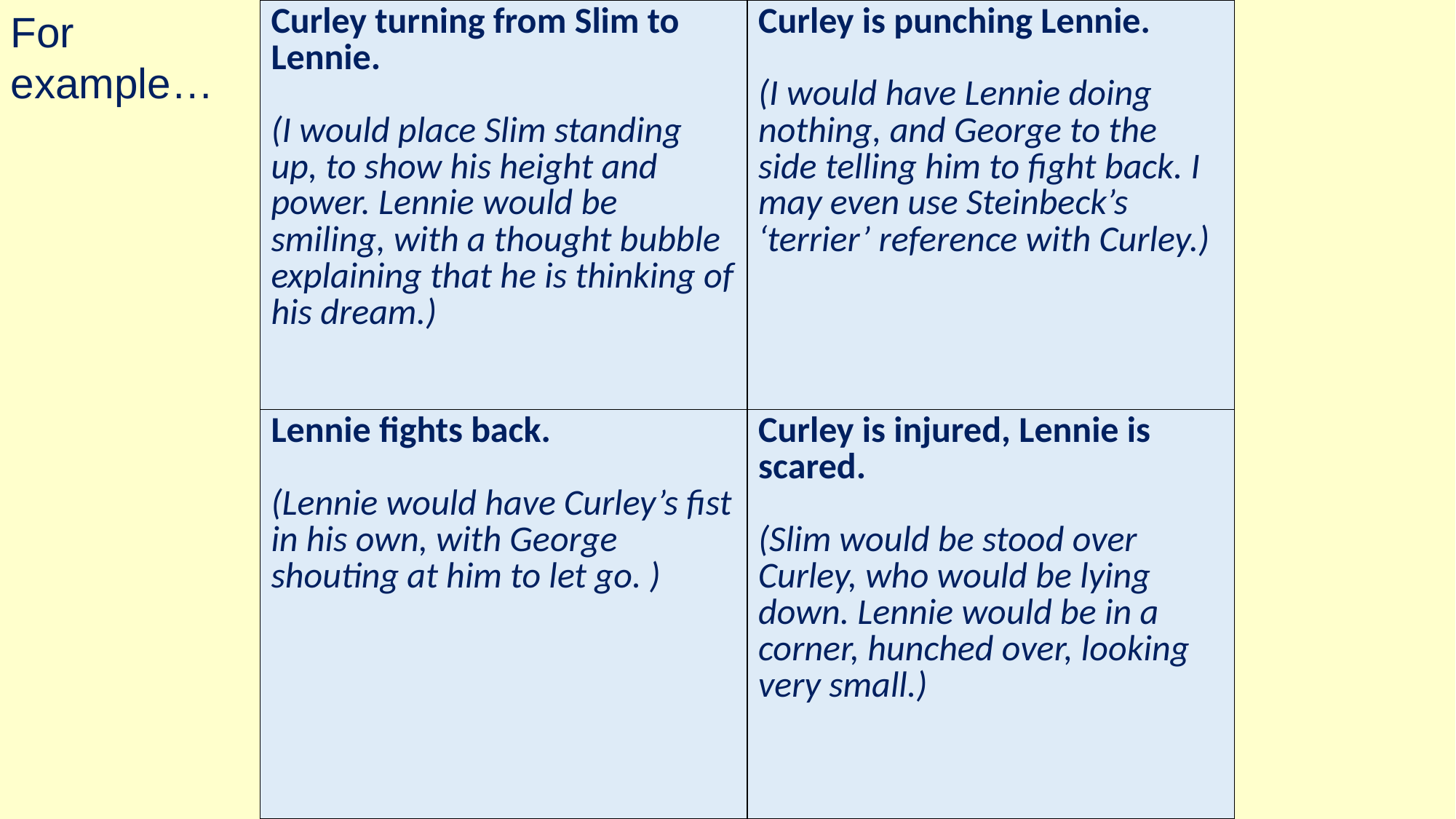

For example…
| Curley turning from Slim to Lennie. (I would place Slim standing up, to show his height and power. Lennie would be smiling, with a thought bubble explaining that he is thinking of his dream.) | Curley is punching Lennie. (I would have Lennie doing nothing, and George to the side telling him to fight back. I may even use Steinbeck’s ‘terrier’ reference with Curley.) |
| --- | --- |
| Lennie fights back. (Lennie would have Curley’s fist in his own, with George shouting at him to let go. ) | Curley is injured, Lennie is scared. (Slim would be stood over Curley, who would be lying down. Lennie would be in a corner, hunched over, looking very small.) |